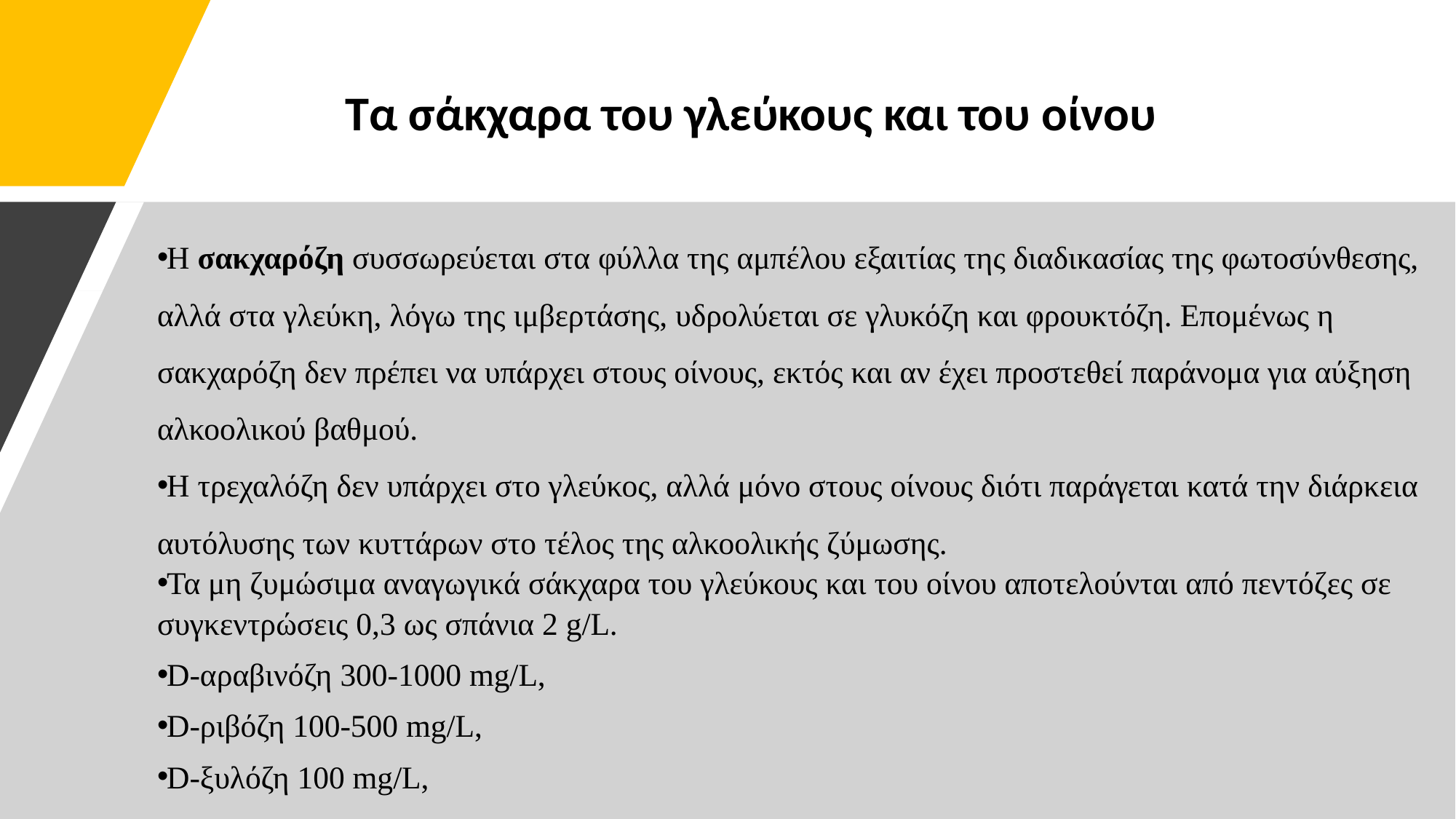

# Τα σάκχαρα του γλεύκους και του οίνου

H σακχαρόζη συσσωρεύεται στα φύλλα της αμπέλου εξαιτίας της διαδικασίας της φωτοσύνθεσης, αλλά στα γλεύκη, λόγω της ιμβερτάσης, υδρολύεται σε γλυκόζη και φρουκτόζη. Επομένως η σακχαρόζη δεν πρέπει να υπάρχει στους οίνους, εκτός και αν έχει προστεθεί παράνομα για αύξηση αλκοολικού βαθμού.
Η τρεχαλόζη δεν υπάρχει στο γλεύκος, αλλά μόνο στους οίνους διότι παράγεται κατά την διάρκεια αυτόλυσης των κυττάρων στο τέλος της αλκοολικής ζύμωσης.
Τα μη ζυμώσιμα αναγωγικά σάκχαρα του γλεύκους και του οίνου αποτελούνται από πεντόζες σε συγκεντρώσεις 0,3 ως σπάνια 2 g/L.
D-αραβινόζη 300-1000 mg/L,
D-ριβόζη 100-500 mg/L,
D-ξυλόζη 100 mg/L,